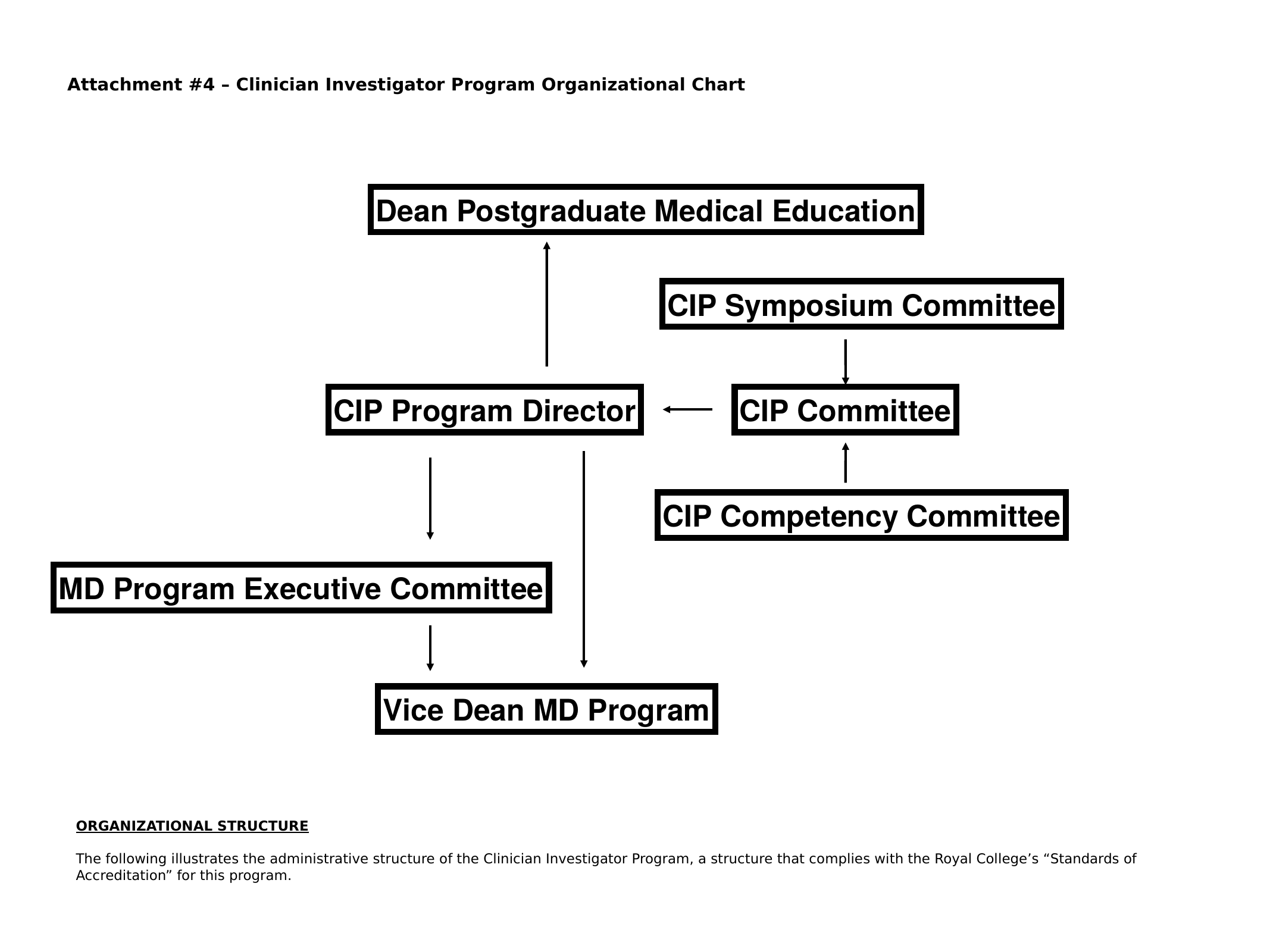

Attachment #4 – Clinician Investigator Program Organizational Chart
Dean Postgraduate Medical Education

CIP Symposium Committee

CIP Program Director
CIP Committee

CIP Competency Committee
MD Program Executive Committee

Vice Dean MD Program
ORGANIZATIONAL STRUCTURE

The following illustrates the administrative structure of the Clinician Investigator Program, a structure that complies with the Royal College’s “Standards of Accreditation” for this program.